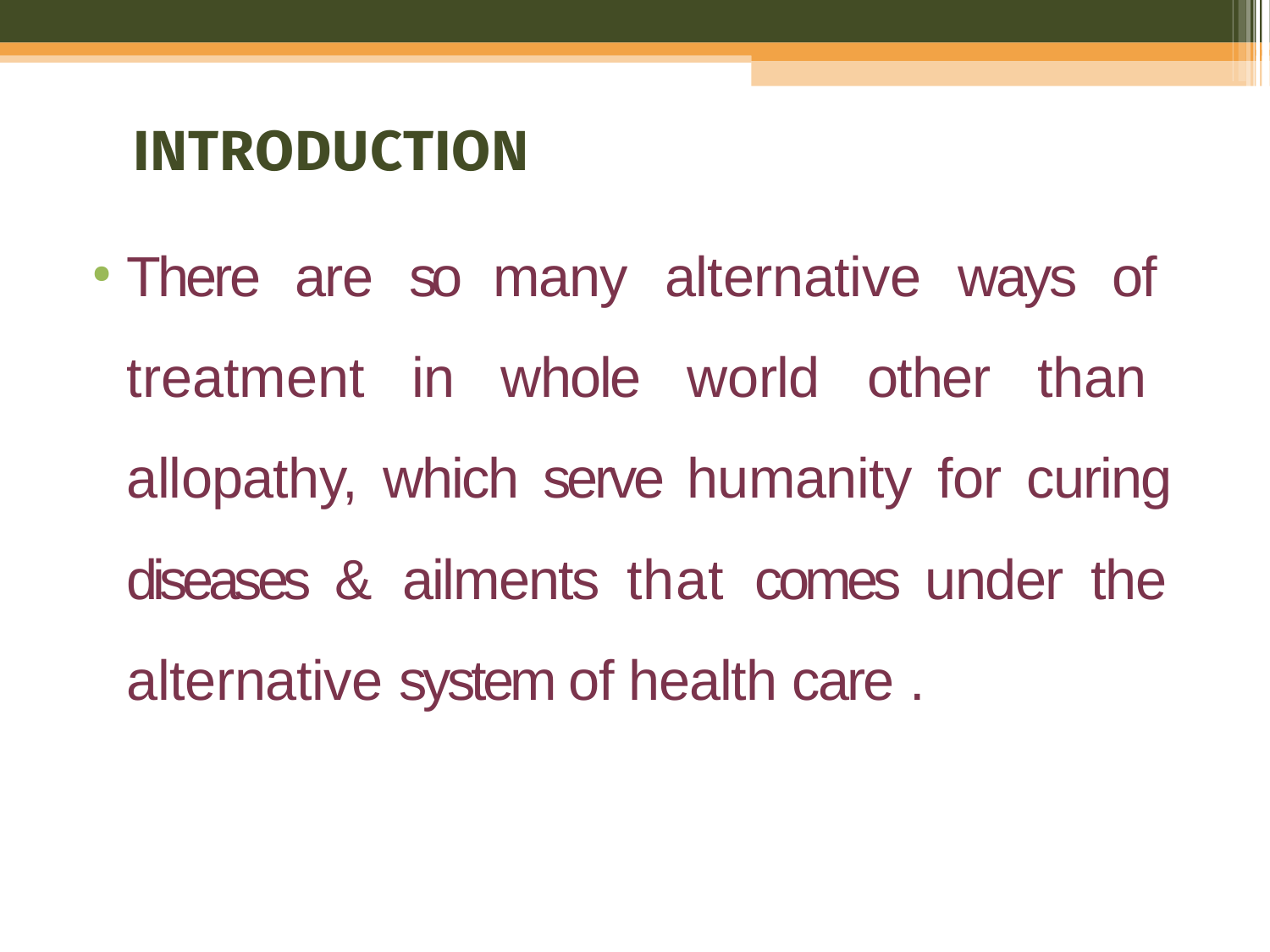

INTRODUCTION
There are so many alternative ways of  treatment in whole world other than  allopathy, which serve humanity for curing  diseases & ailments that comes under the  alternative system of health care .